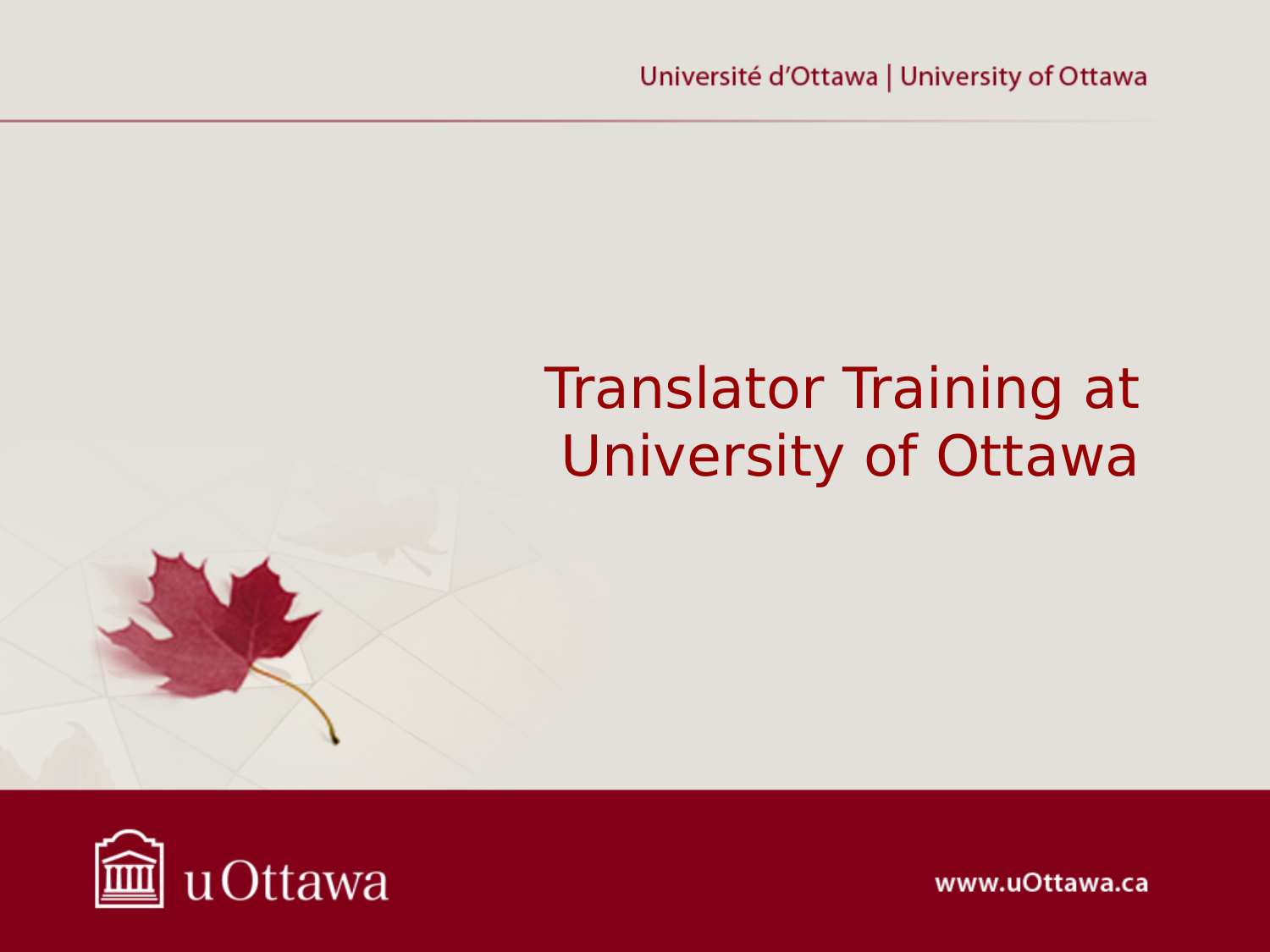

# Translator Training at University of Ottawa